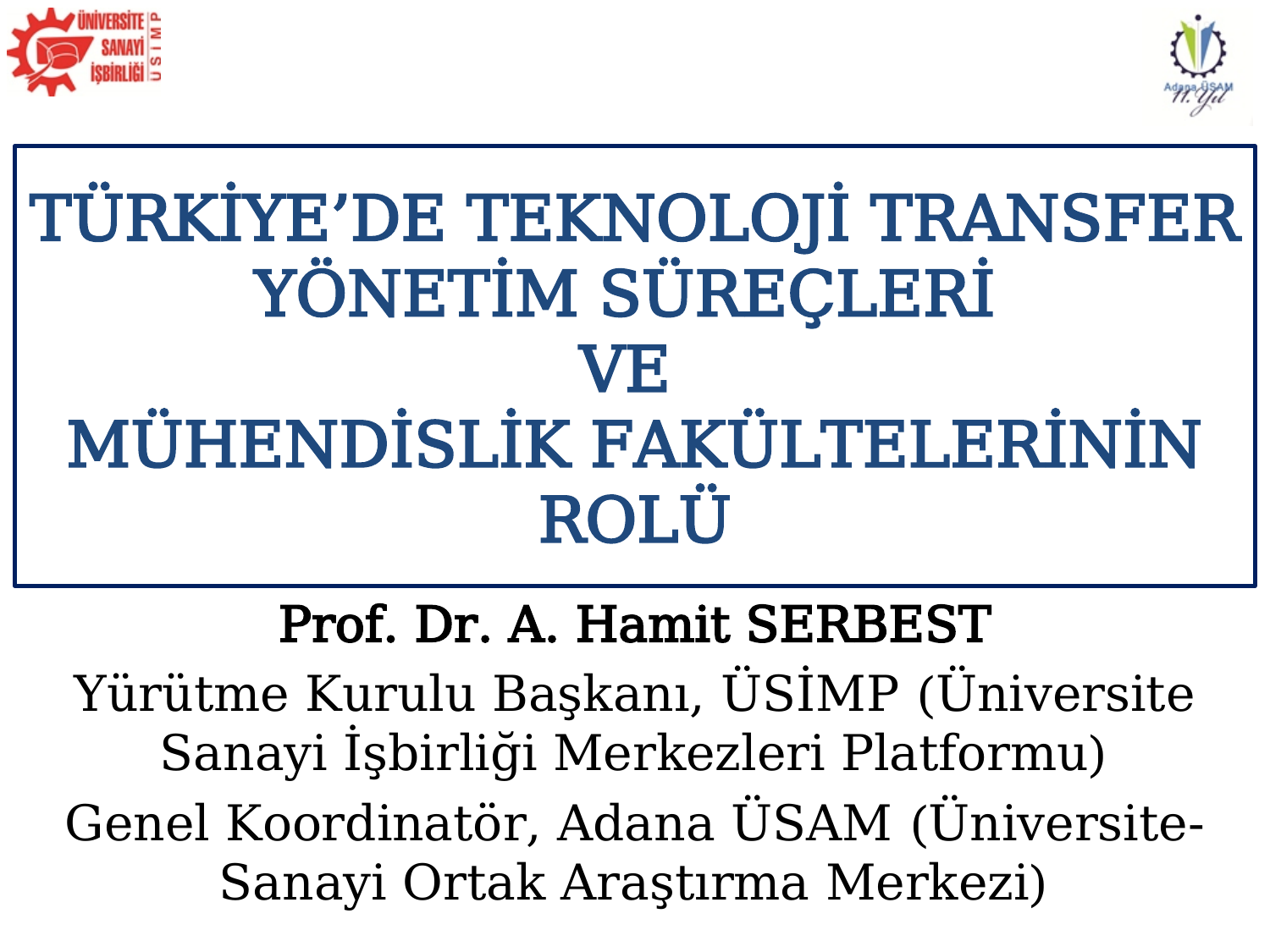

# TÜRKİYE’DE TEKNOLOJİ TRANSFER YÖNETİM SÜREÇLERİ VE MÜHENDİSLİK FAKÜLTELERİNİN ROLÜ
Prof. Dr. A. Hamit SERBEST
Yürütme Kurulu Başkanı, ÜSİMP (Üniversite Sanayi İşbirliği Merkezleri Platformu)
Genel Koordinatör, Adana ÜSAM (Üniversite-Sanayi Ortak Araştırma Merkezi)